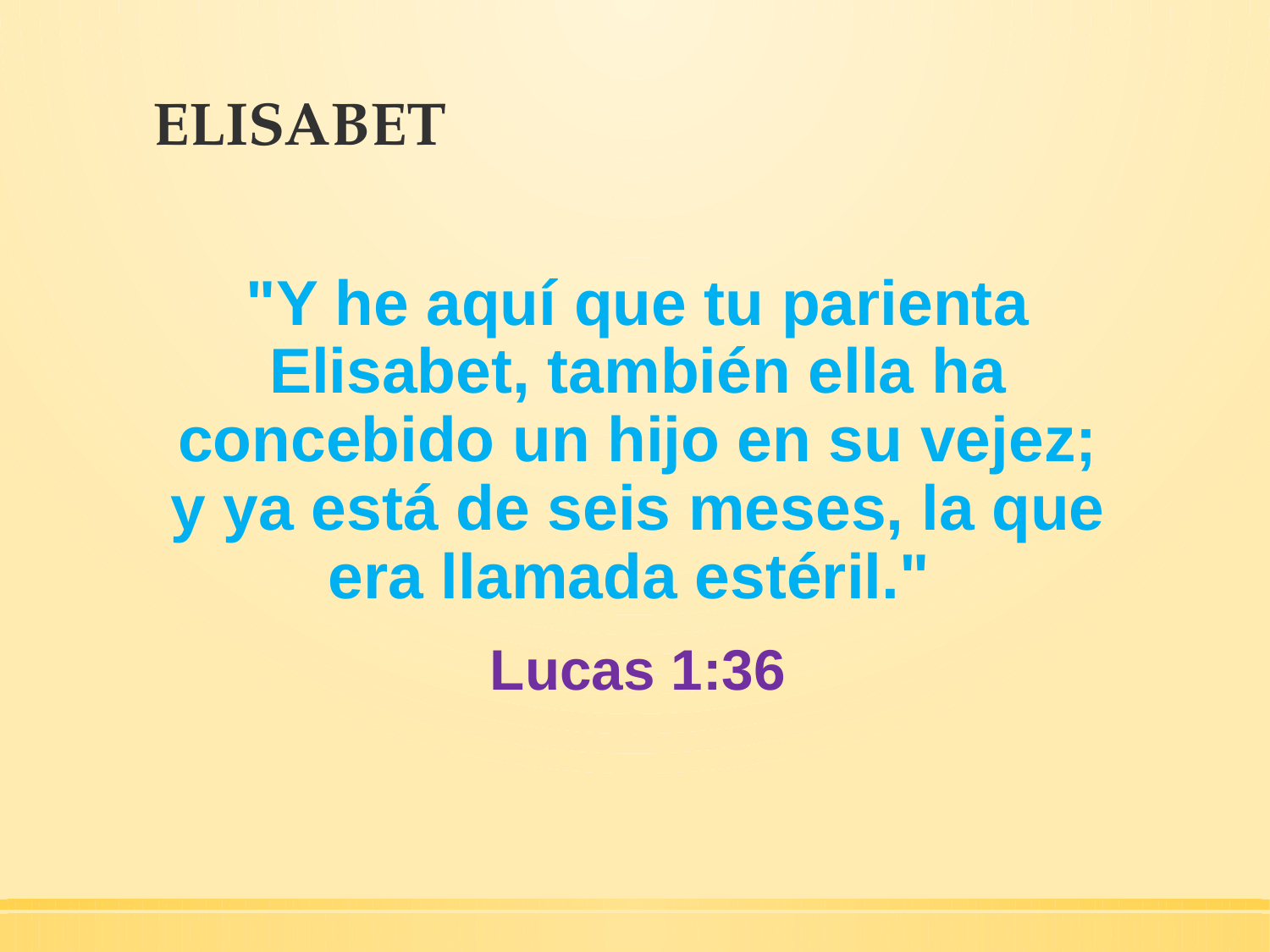

# ELISABET
"Y he aquí que tu parienta Elisabet, también ella ha concebido un hijo en su vejez; y ya está de seis meses, la que era llamada estéril."
Lucas 1:36